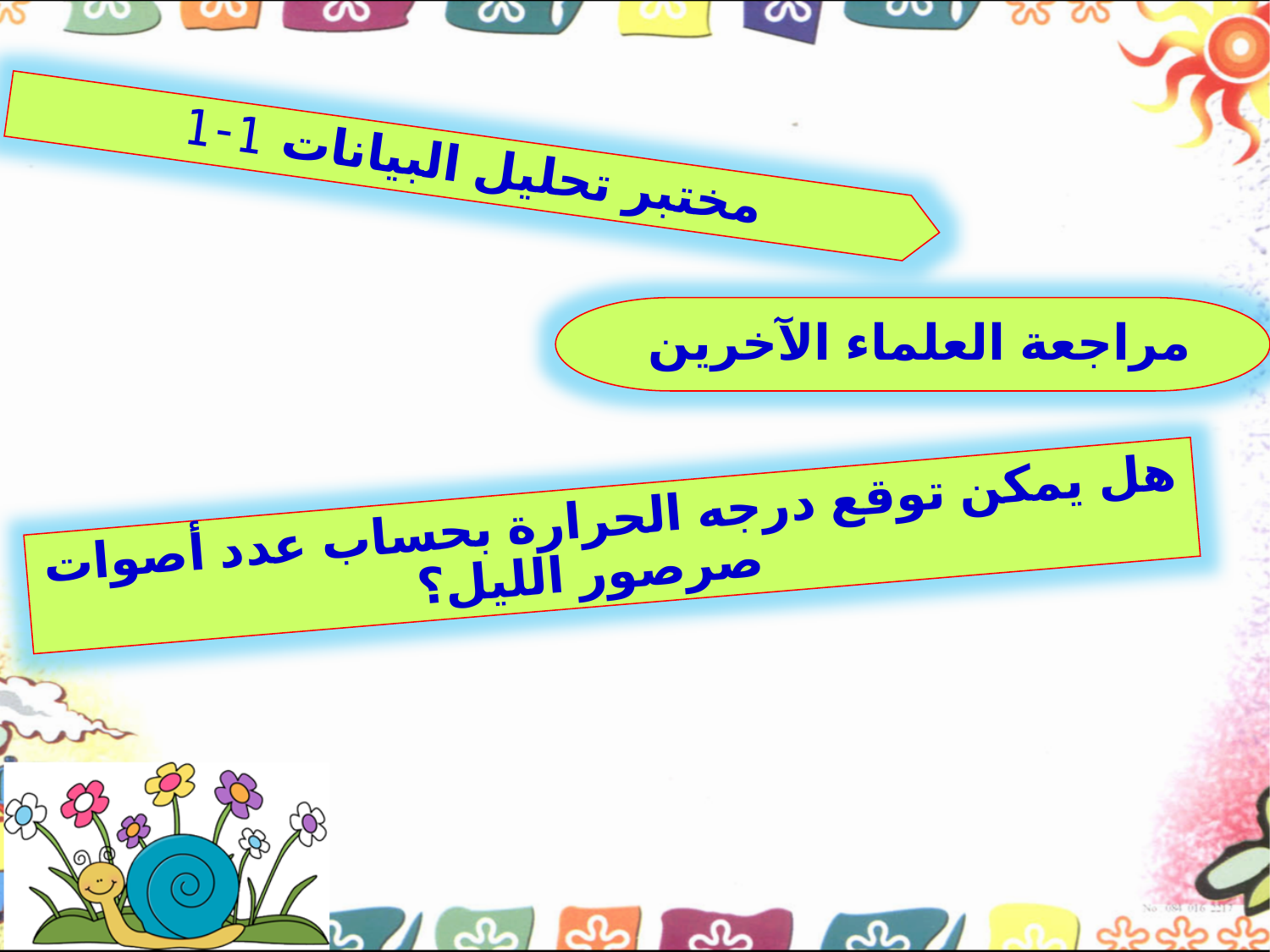

مختبر تحليل البيانات 1-1
مراجعة العلماء الآخرين
هل يمكن توقع درجه الحرارة بحساب عدد أصوات صرصور الليل؟